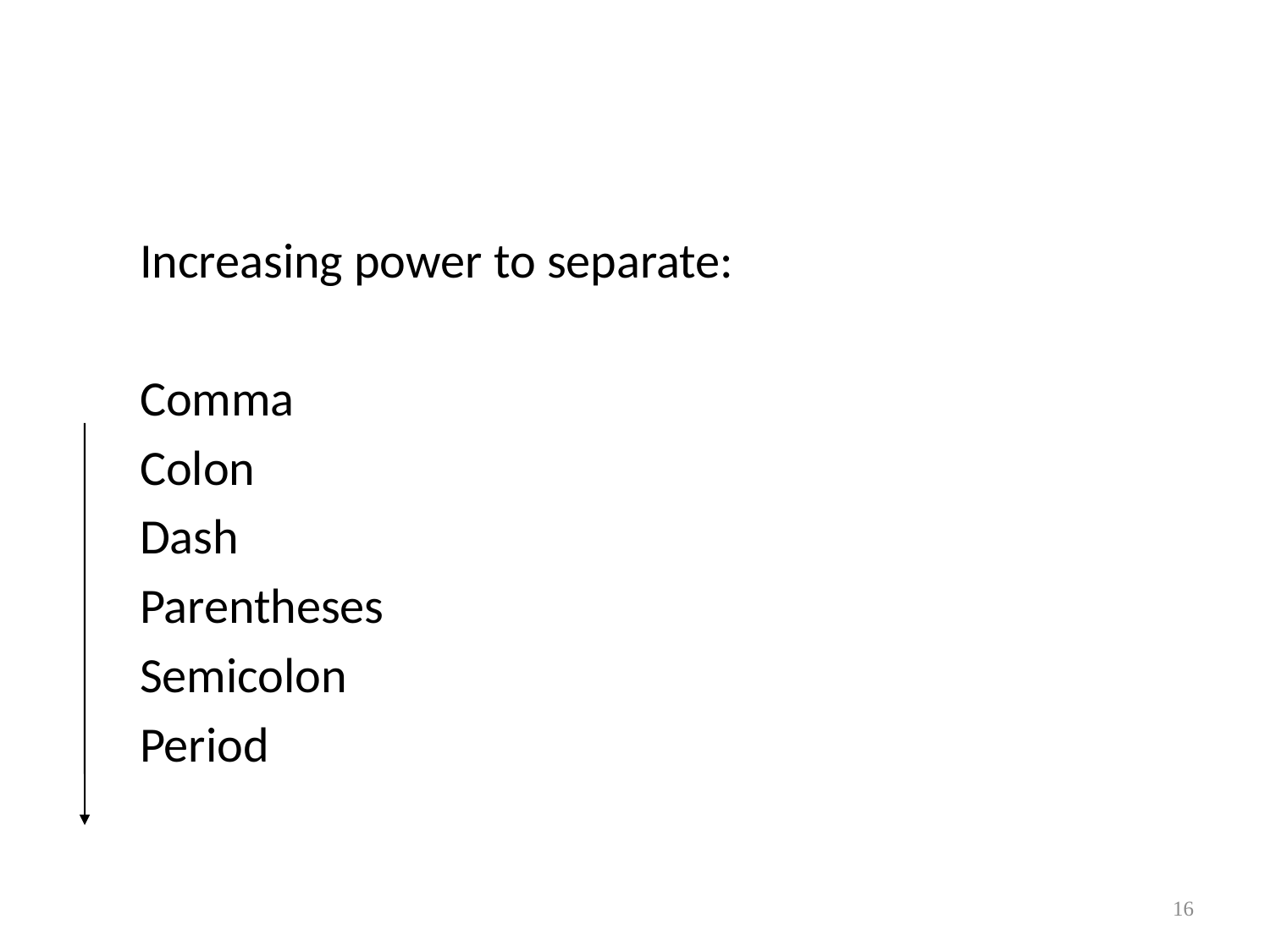

#
Increasing power to separate:

Comma
Colon
Dash
Parentheses
Semicolon
Period

16